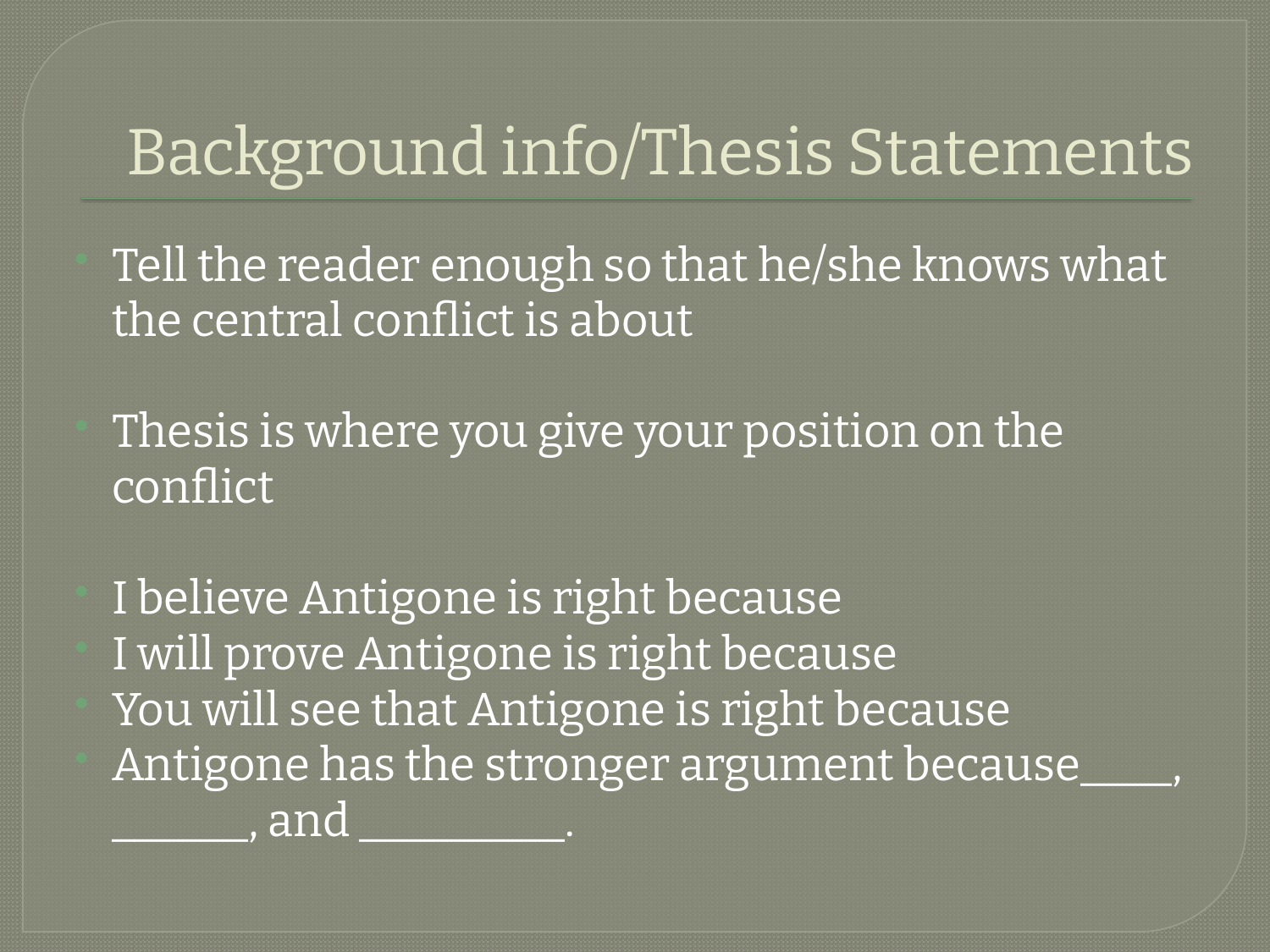

# Background info/Thesis Statements
Tell the reader enough so that he/she knows what the central conflict is about

Thesis is where you give your position on the conflict

I believe Antigone is right because
I will prove Antigone is right because
You will see that Antigone is right because
Antigone has the stronger argument because____, ______, and _________.